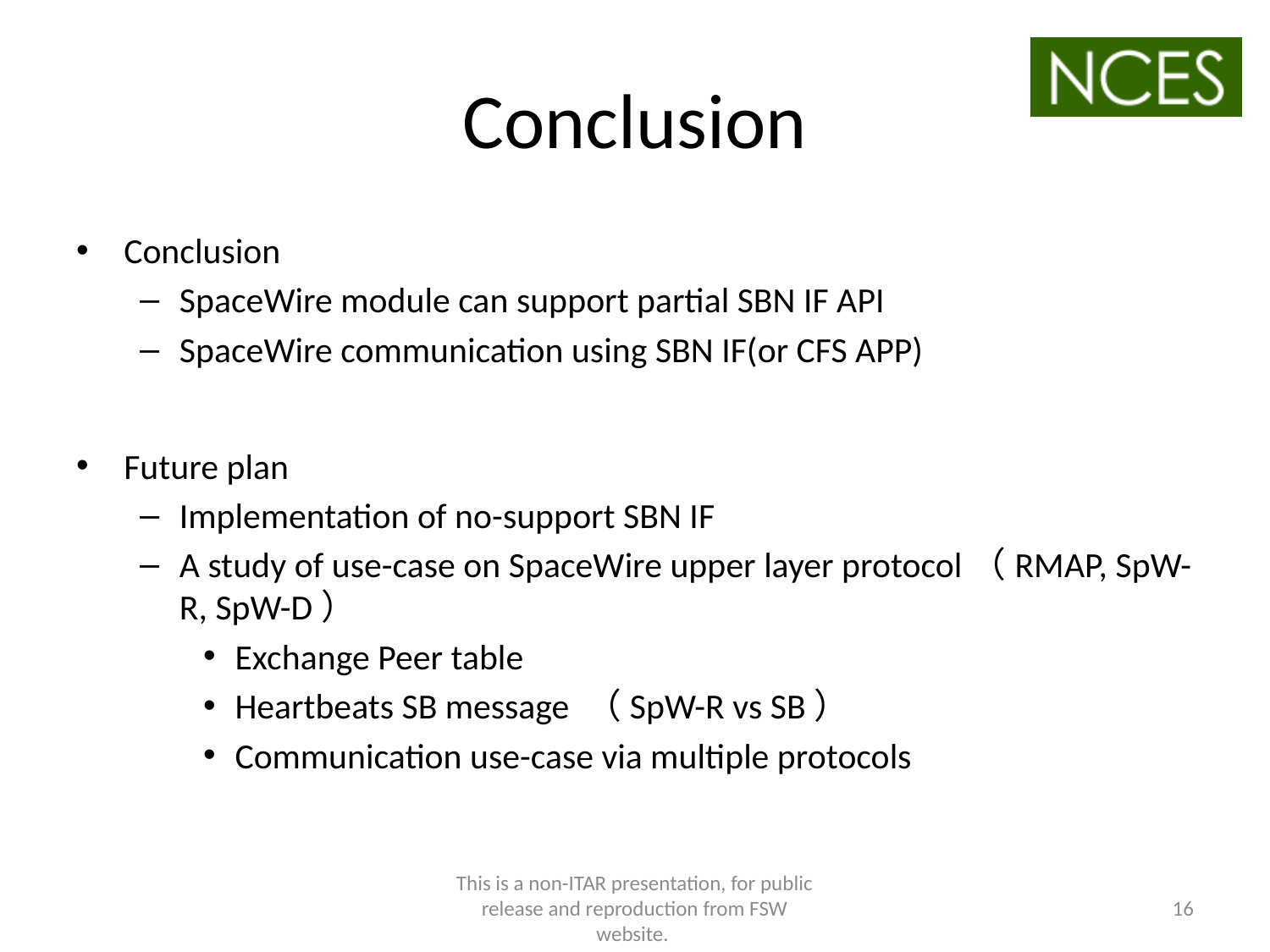

# Conclusion
Conclusion
SpaceWire module can support partial SBN IF API
SpaceWire communication using SBN IF(or CFS APP)

Future plan
Implementation of no-support SBN IF
A study of use-case on SpaceWire upper layer protocol（RMAP, SpW-R, SpW-D）
Exchange Peer table
Heartbeats SB message （SpW-R vs SB）
Communication use-case via multiple protocols

This is a non-ITAR presentation, for public release and reproduction from FSW website.
16